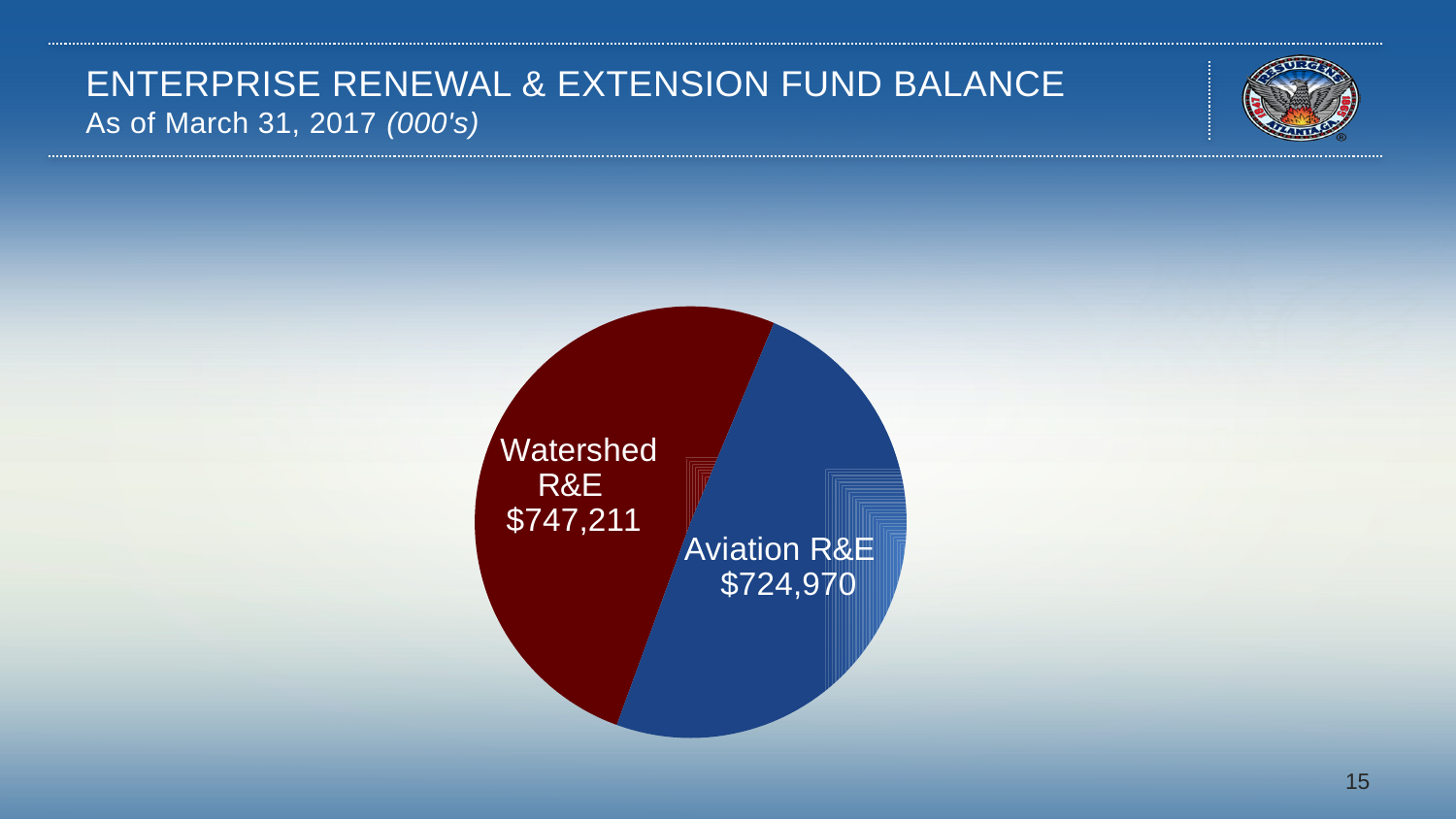

ENTERPRISE RENEWAL & EXTENSION FUND BALANCE
As of March 31, 2017 (000's)

### Chart

| Category | September 30, 2016 (Dollars in Thousands) |
|---|---|
| Watershed R&E | 747211.0 |
|  | None |
| Aviation R&E  | 724970.0 |
15